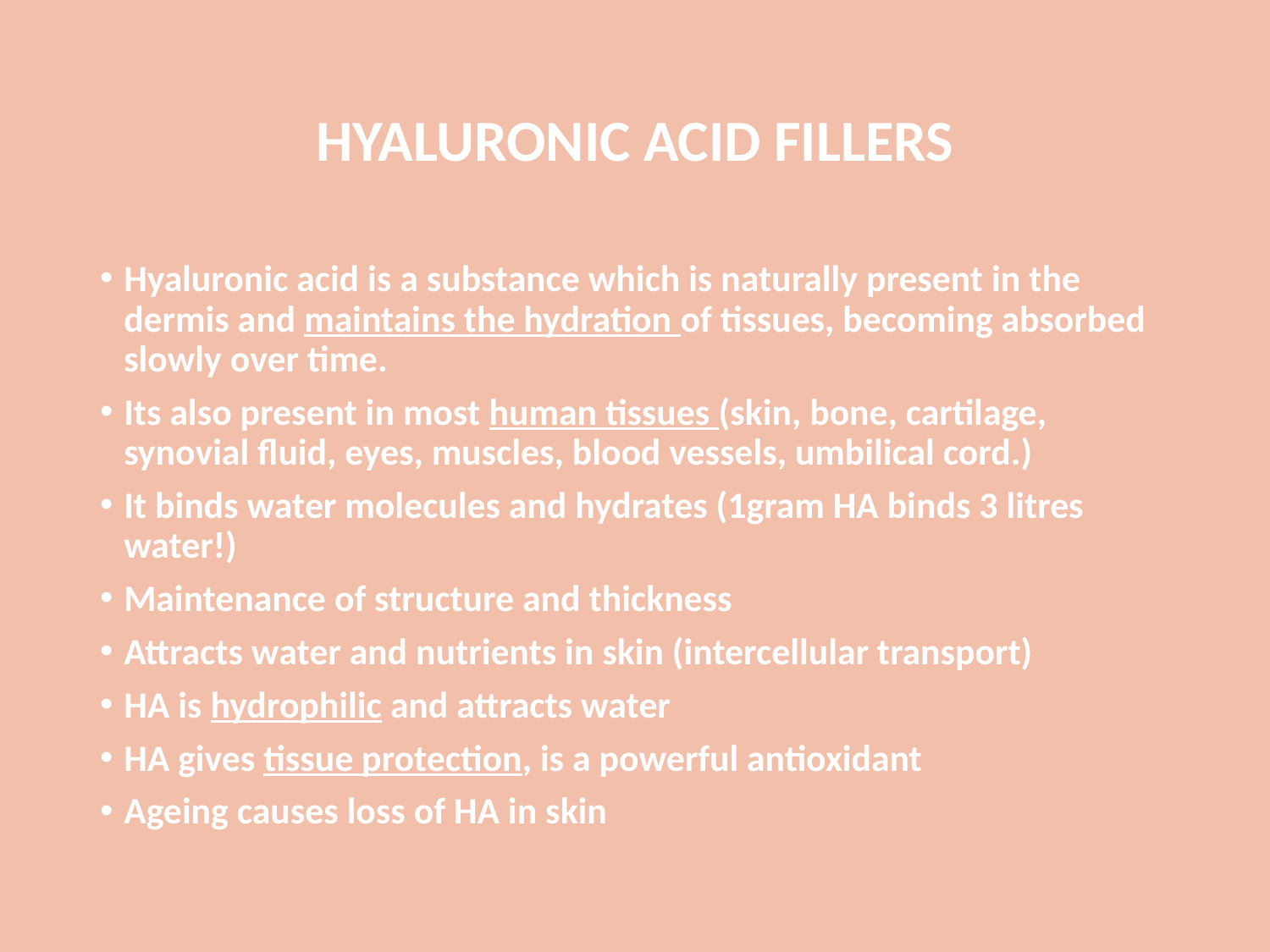

# HYALURONIC ACID FILLERS
Hyaluronic acid is a substance which is naturally present in the dermis and maintains the hydration of tissues, becoming absorbed slowly over time.
Its also present in most human tissues (skin, bone, cartilage, synovial fluid, eyes, muscles, blood vessels, umbilical cord.)
It binds water molecules and hydrates (1gram HA binds 3 litres water!)
Maintenance of structure and thickness
Attracts water and nutrients in skin (intercellular transport)
HA is hydrophilic and attracts water
HA gives tissue protection, is a powerful antioxidant
Ageing causes loss of HA in skin